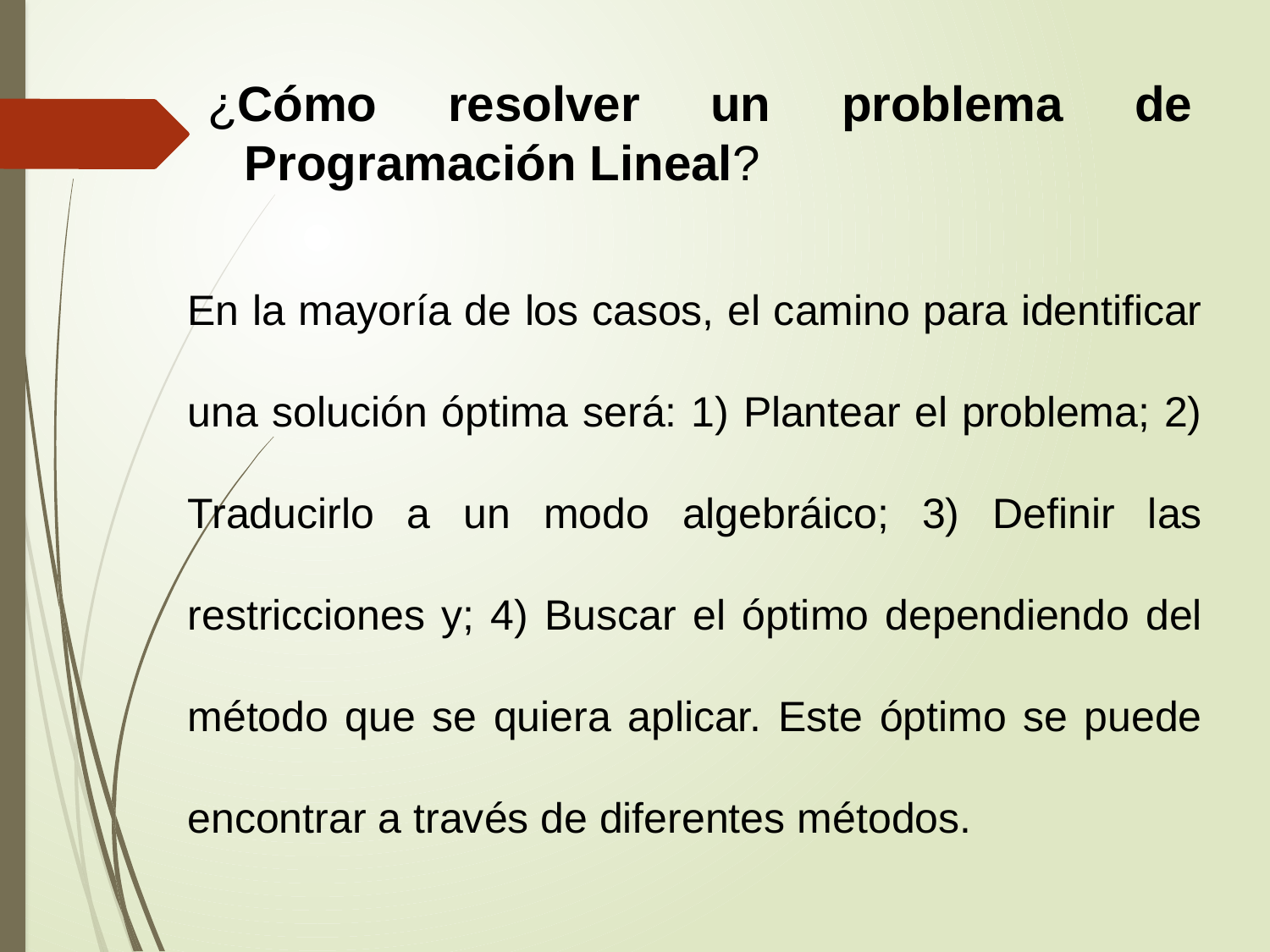

¿Cómo resolver un problema de Programación Lineal?
En la mayoría de los casos, el camino para identificar una solución óptima será: 1) Plantear el problema; 2) Traducirlo a un modo algebráico; 3) Definir las restricciones y; 4) Buscar el óptimo dependiendo del método que se quiera aplicar. Este óptimo se puede encontrar a través de diferentes métodos.